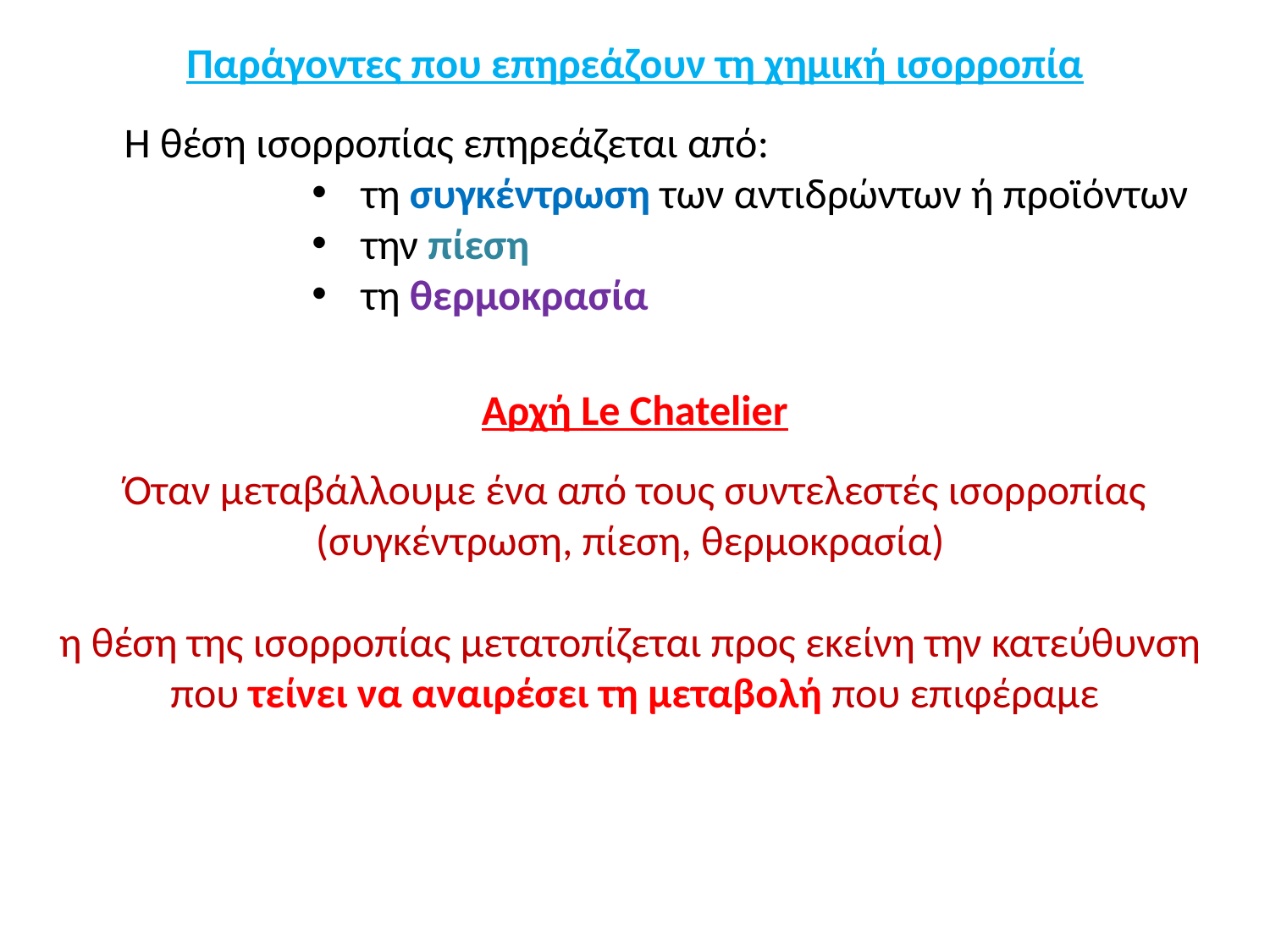

Παράγοντες που επηρεάζουν τη χημική ισορροπία
Η θέση ισορροπίας επηρεάζεται από:
τη συγκέντρωση των αντιδρώντων ή προϊόντων
την πίεση
τη θερμοκρασία
Αρχή Le Chatelier
Όταν μεταβάλλουμε ένα από τους συντελεστές ισορροπίας (συγκέντρωση, πίεση, θερμοκρασία)

η θέση της ισορροπίας μετατοπίζεται προς εκείνη την κατεύθυνση
που τείνει να αναιρέσει τη μεταβολή που επιφέραμε